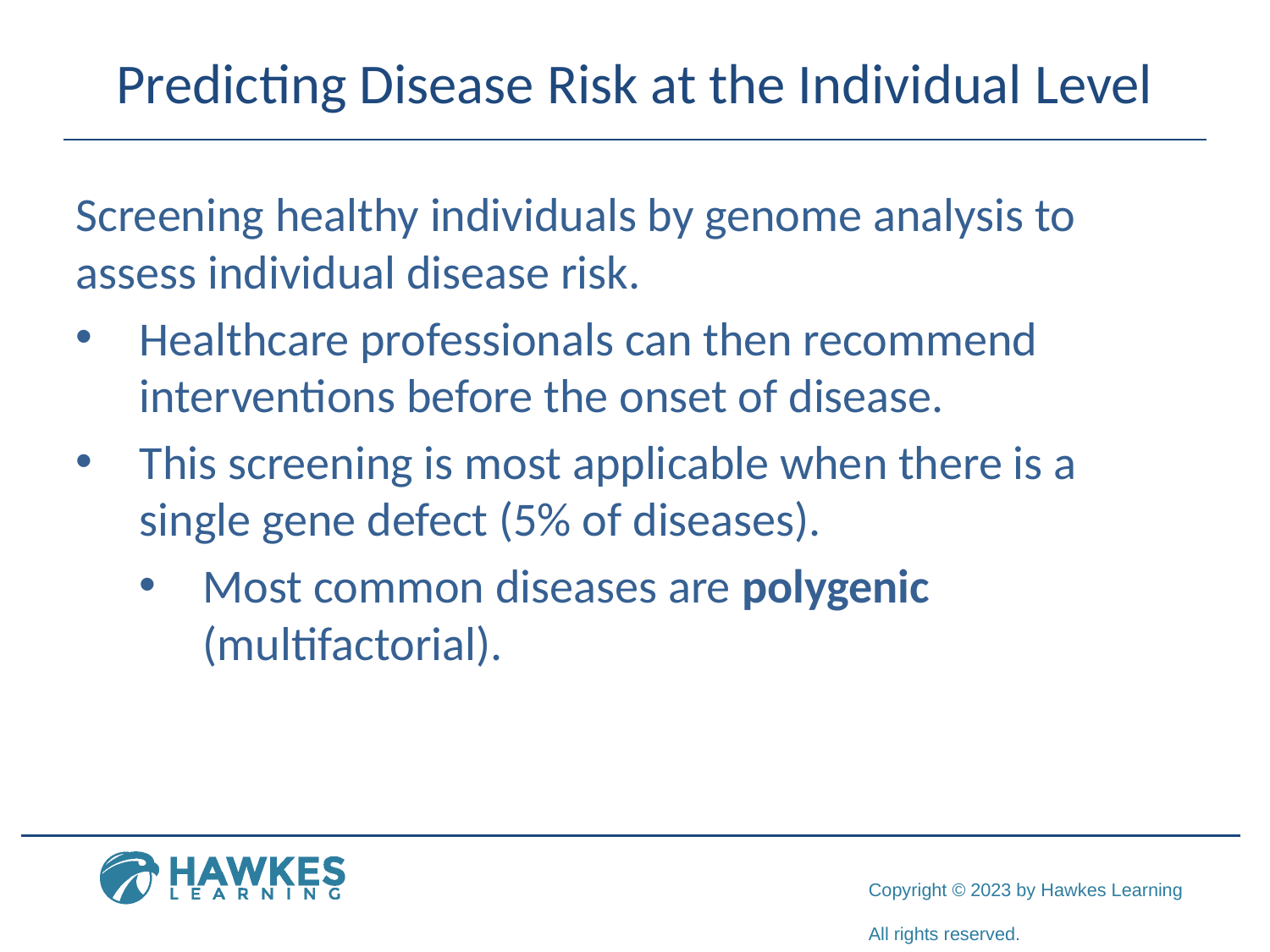

# Predicting Disease Risk at the Individual Level
Screening healthy individuals by genome analysis to assess individual disease risk.
Healthcare professionals can then recommend interventions before the onset of disease.
This screening is most applicable when there is a single gene defect (5% of diseases).
Most common diseases are polygenic (multifactorial).